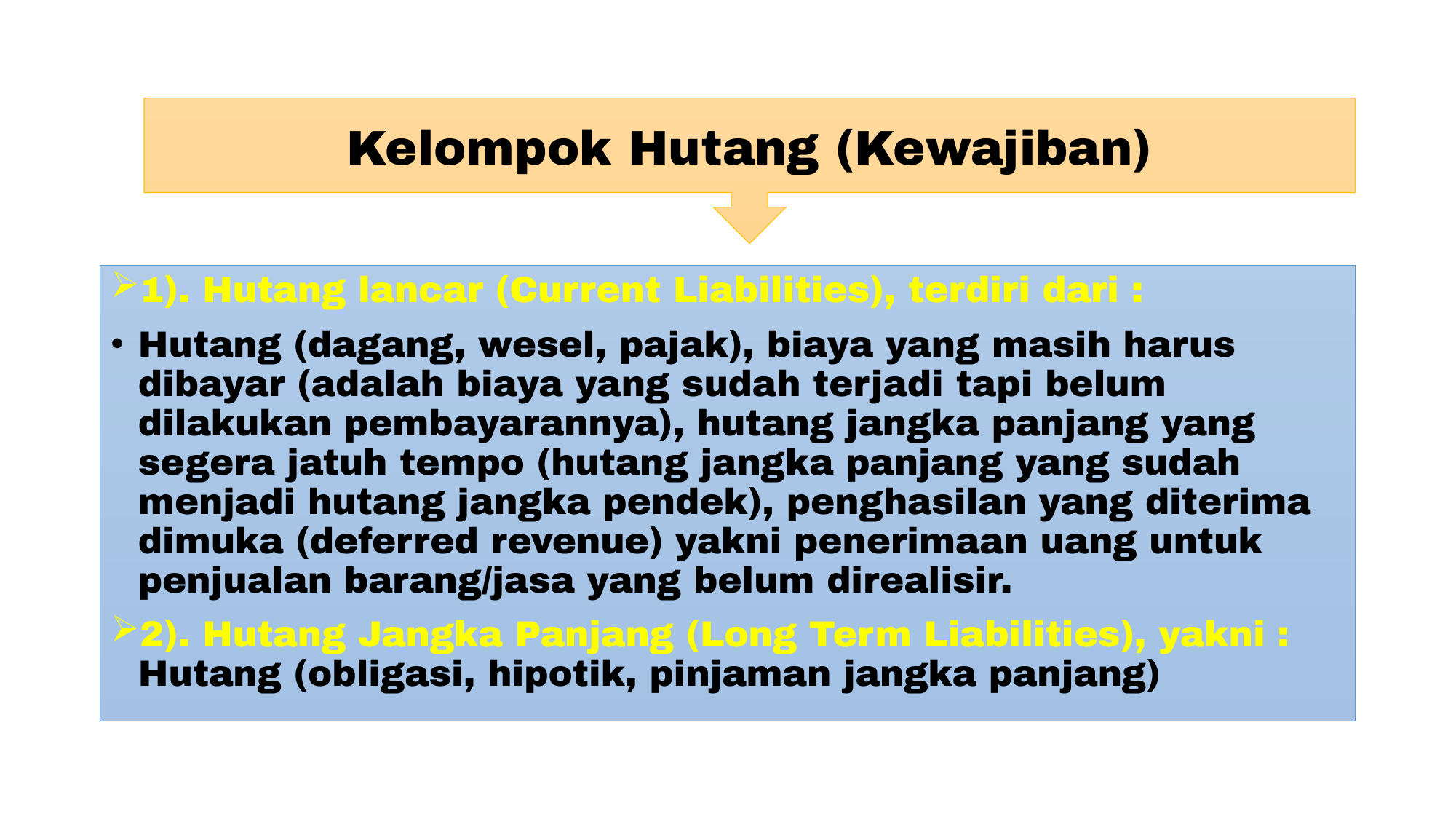

Kelompok Hutang (Kewajiban)
1). Hutang lancar (Current Liabilities), terdiri dari :
Hutang (dagang, wesel, pajak), biaya yang masih harus dibayar (adalah biaya yang sudah terjadi tapi belum dilakukan pembayarannya), hutang jangka panjang yang segera jatuh tempo (hutang jangka panjang yang sudah menjadi hutang jangka pendek), penghasilan yang diterima dimuka (deferred revenue) yakni penerimaan uang untuk penjualan barang/jasa yang belum direalisir.
2). Hutang Jangka Panjang (Long Term Liabilities), yakni : Hutang (obligasi, hipotik, pinjaman jangka panjang)